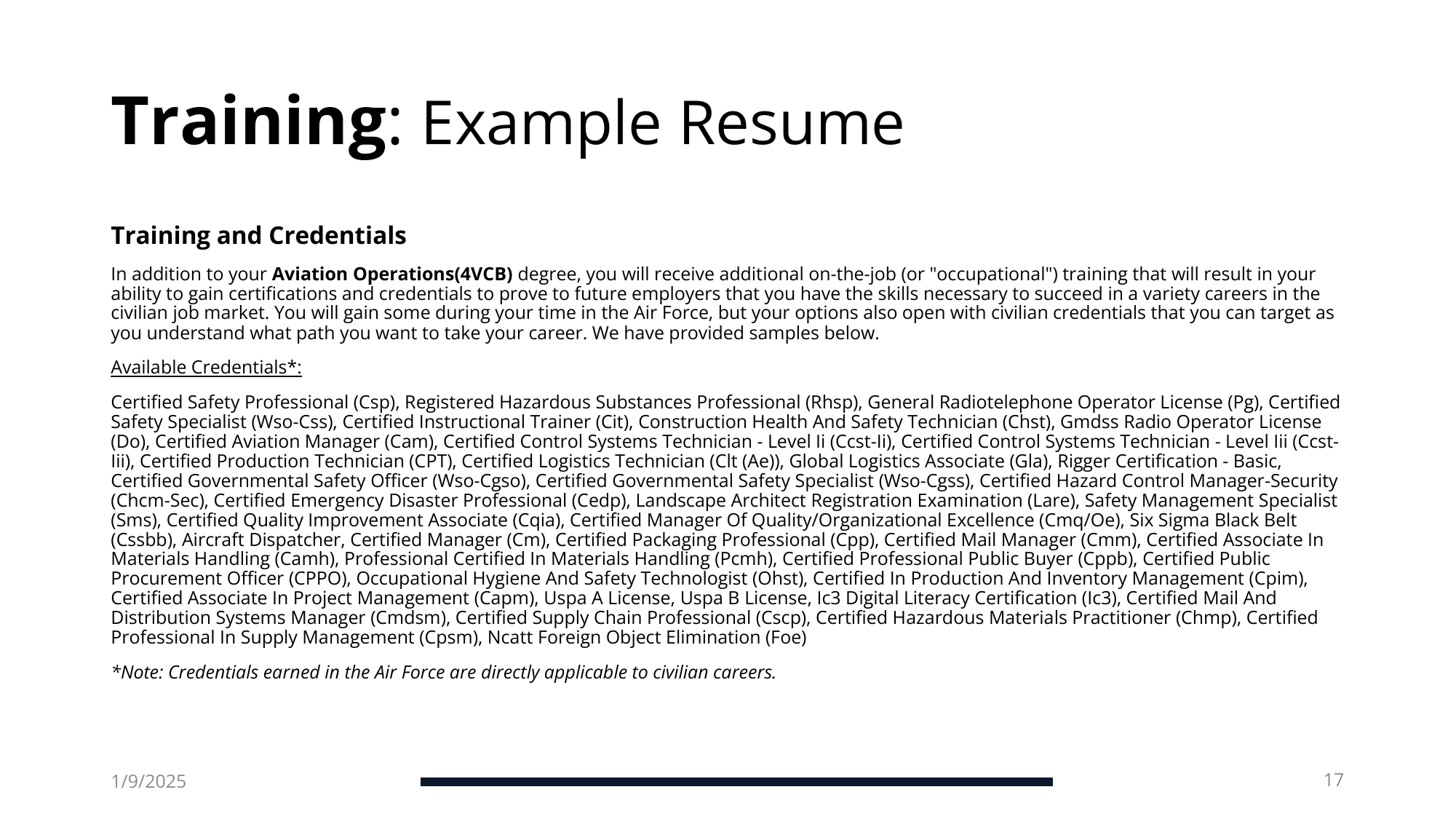

# Training: Example Resume
Training and Credentials
In addition to your Aviation Operations(4VCB) degree, you will receive additional on-the-job (or "occupational") training that will result in your ability to gain certifications and credentials to prove to future employers that you have the skills necessary to succeed in a variety careers in the civilian job market. You will gain some during your time in the Air Force, but your options also open with civilian credentials that you can target as you understand what path you want to take your career. We have provided samples below.
Available Credentials*:
Certified Safety Professional (Csp), Registered Hazardous Substances Professional (Rhsp), General Radiotelephone Operator License (Pg), Certified Safety Specialist (Wso-Css), Certified Instructional Trainer (Cit), Construction Health And Safety Technician (Chst), Gmdss Radio Operator License (Do), Certified Aviation Manager (Cam), Certified Control Systems Technician - Level Ii (Ccst-Ii), Certified Control Systems Technician - Level Iii (Ccst-Iii), Certified Production Technician (CPT), Certified Logistics Technician (Clt (Ae)), Global Logistics Associate (Gla), Rigger Certification - Basic, Certified Governmental Safety Officer (Wso-Cgso), Certified Governmental Safety Specialist (Wso-Cgss), Certified Hazard Control Manager-Security (Chcm-Sec), Certified Emergency Disaster Professional (Cedp), Landscape Architect Registration Examination (Lare), Safety Management Specialist (Sms), Certified Quality Improvement Associate (Cqia), Certified Manager Of Quality/Organizational Excellence (Cmq/Oe), Six Sigma Black Belt (Cssbb), Aircraft Dispatcher, Certified Manager (Cm), Certified Packaging Professional (Cpp), Certified Mail Manager (Cmm), Certified Associate In Materials Handling (Camh), Professional Certified In Materials Handling (Pcmh), Certified Professional Public Buyer (Cppb), Certified Public Procurement Officer (CPPO), Occupational Hygiene And Safety Technologist (Ohst), Certified In Production And Inventory Management (Cpim), Certified Associate In Project Management (Capm), Uspa A License, Uspa B License, Ic3 Digital Literacy Certification (Ic3), Certified Mail And Distribution Systems Manager (Cmdsm), Certified Supply Chain Professional (Cscp), Certified Hazardous Materials Practitioner (Chmp), Certified Professional In Supply Management (Cpsm), Ncatt Foreign Object Elimination (Foe)
*Note: Credentials earned in the Air Force are directly applicable to civilian careers.
1/9/2025
17